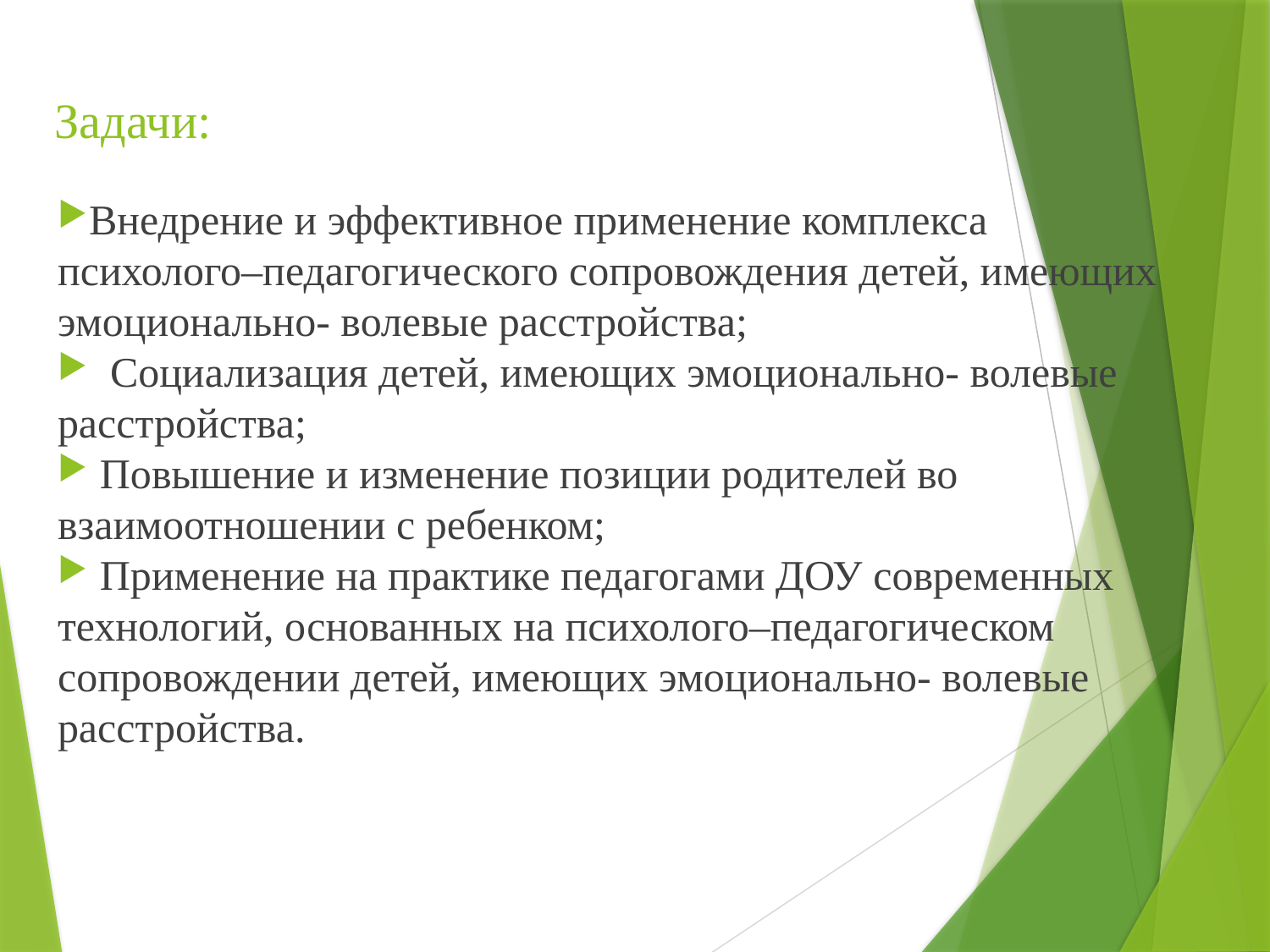

# Задачи:
Внедрение и эффективное применение комплекса
психолого–педагогического сопровождения детей, имеющих эмоционально- волевые расстройства;
  Социализация детей, имеющих эмоционально- волевые расстройства;
 Повышение и изменение позиции родителей во взаимоотношении с ребенком;
 Применение на практике педагогами ДОУ современных технологий, основанных на психолого–педагогическом сопровождении детей, имеющих эмоционально- волевые расстройства.